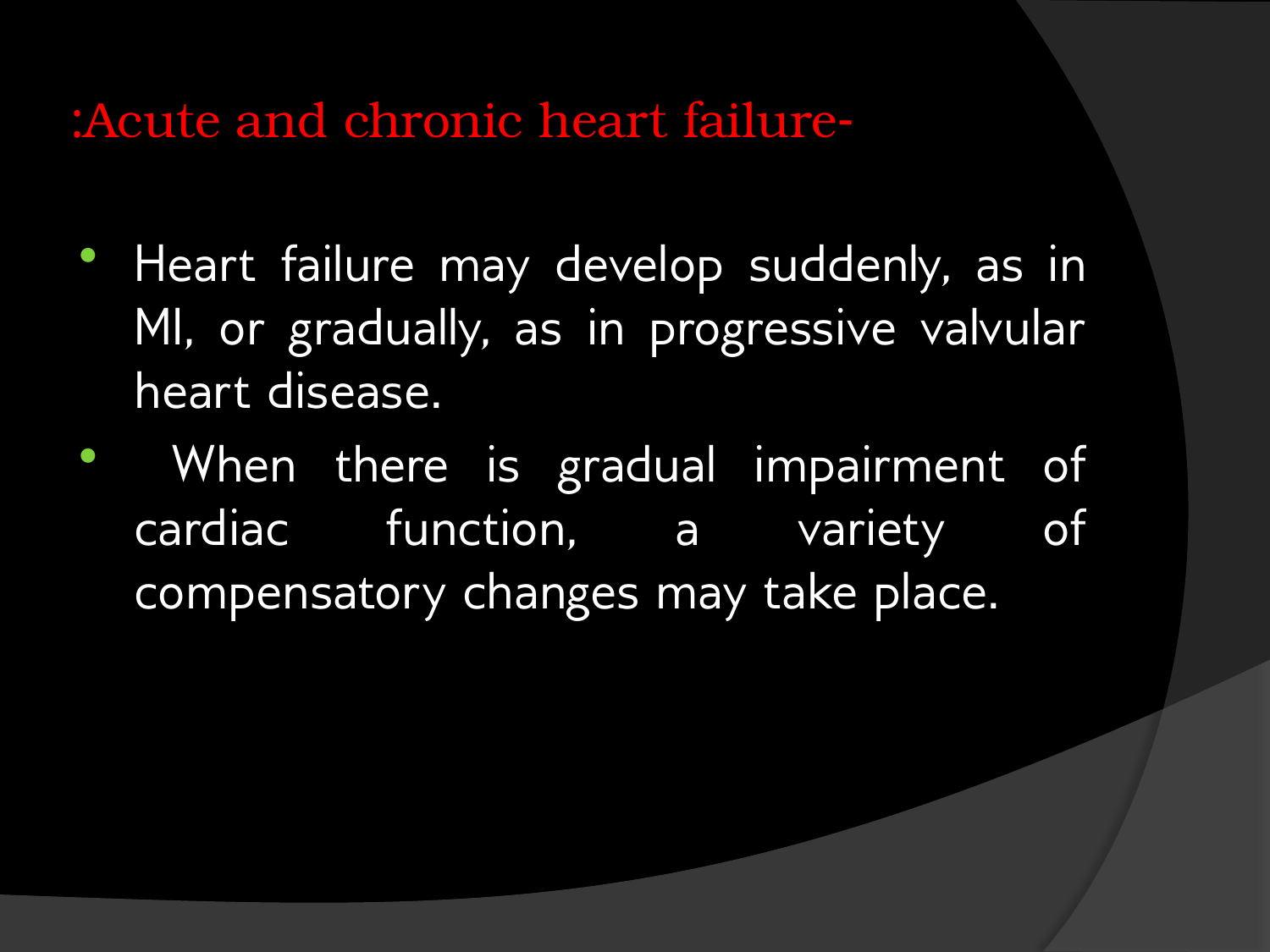

# -Acute and chronic heart failure:
Heart failure may develop suddenly, as in MI, or gradually, as in progressive valvular heart disease.
 When there is gradual impairment of cardiac function, a variety of compensatory changes may take place.